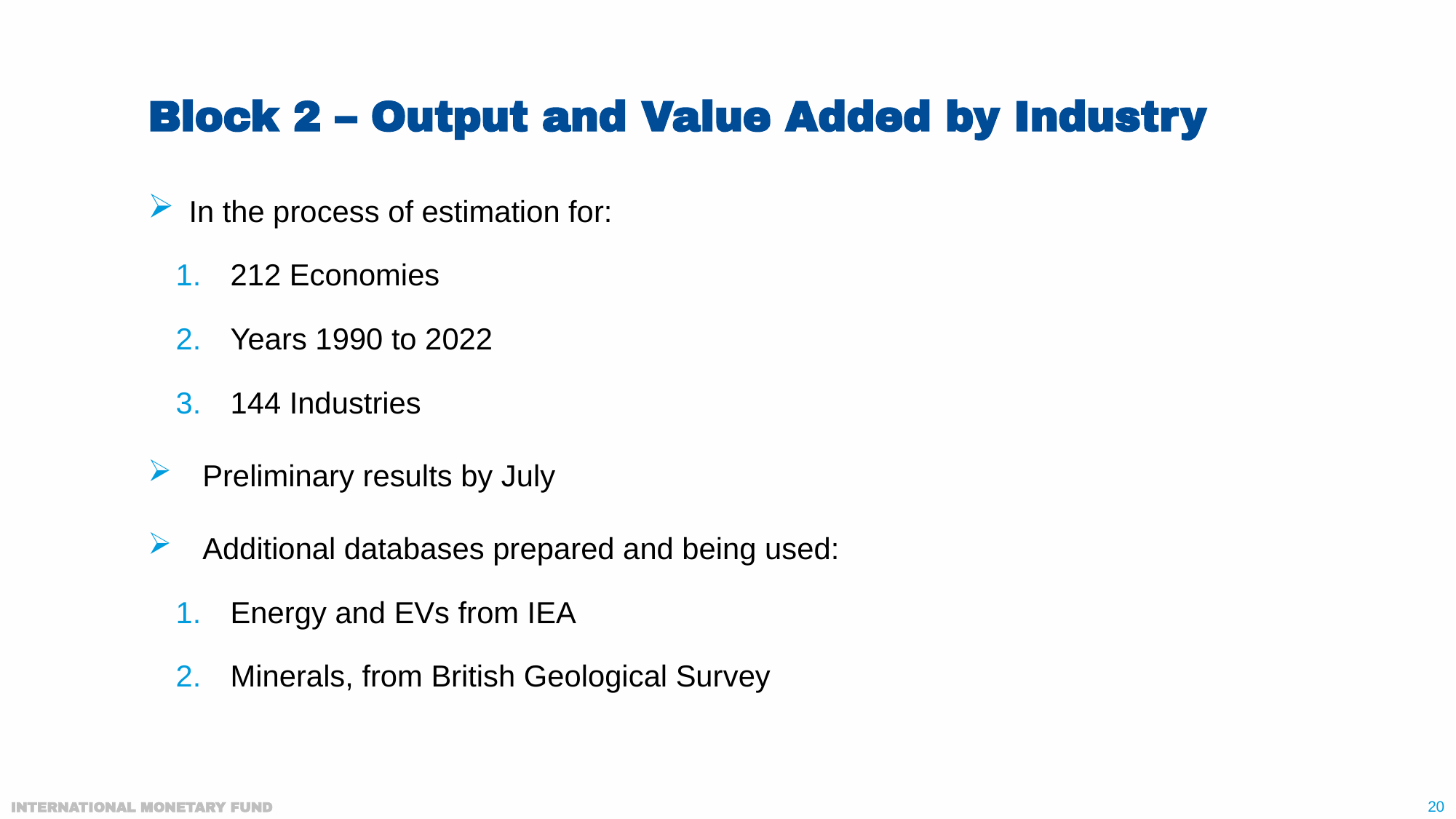

# Block 2 – Output and Value Added by Industry
In the process of estimation for:
212 Economies
Years 1990 to 2022
144 Industries
Preliminary results by July
Additional databases prepared and being used:
Energy and EVs from IEA
Minerals, from British Geological Survey